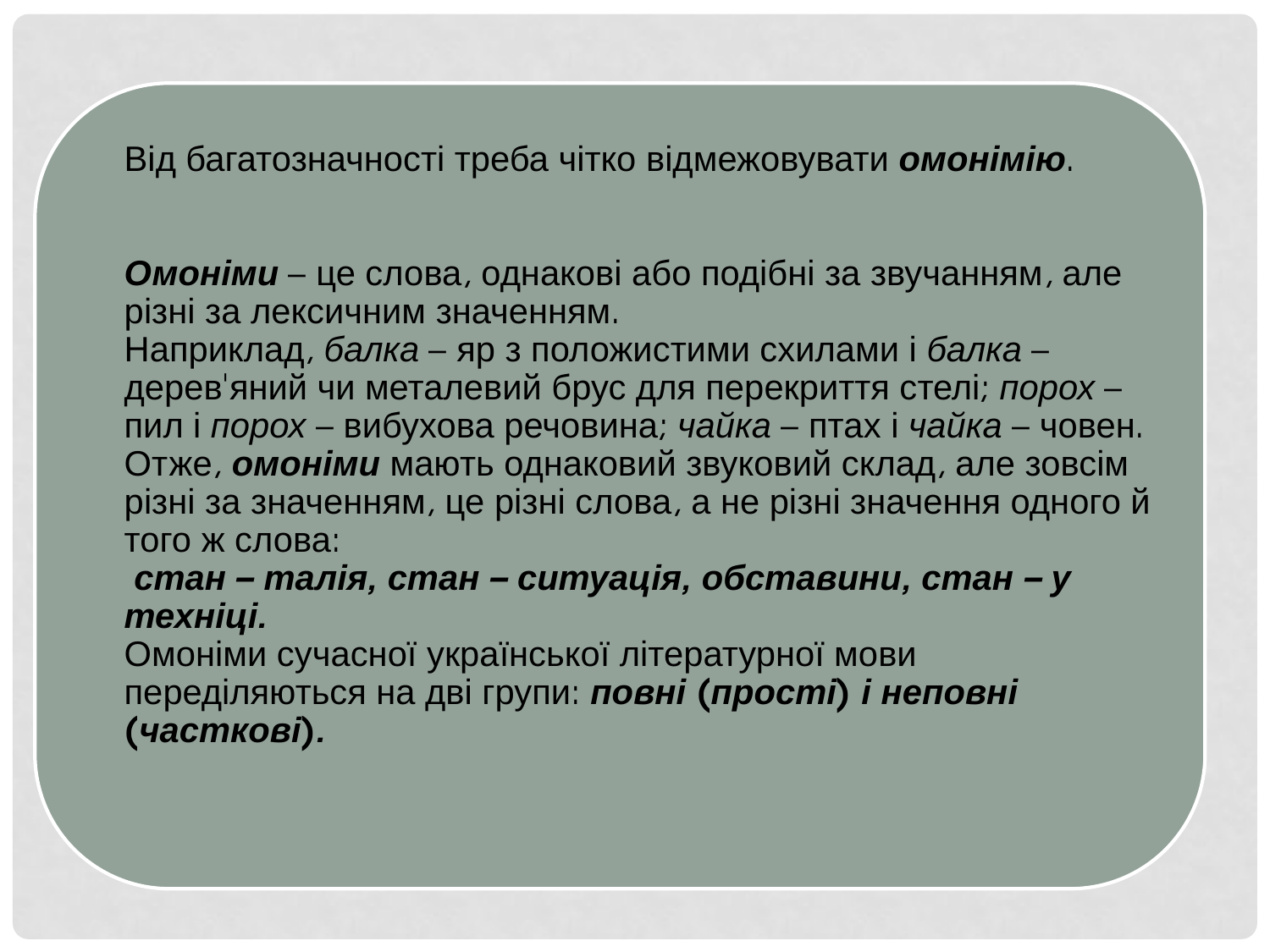

Від багатозначності треба чітко відмежовувати омонімію.
Омоніми – це слова, однакові або подібні за звучанням, але різні за лексичним значенням.
Наприклад, балка – яр з положистими схилами і балка – дерев'яний чи металевий брус для перекриття стелі; порох – пил і порох – вибухова речовина; чайка – птах і чайка – човен.
Отже, омоніми мають однаковий звуковий склад, але зовсім різні за значенням, це різні слова, а не різні значення одного й того ж слова:
 стан – талія, стан – ситуація, обставини, стан – у техніці.
Омоніми сучасної української літературної мови переділяються на дві групи: повні (прості) і неповні (часткові).